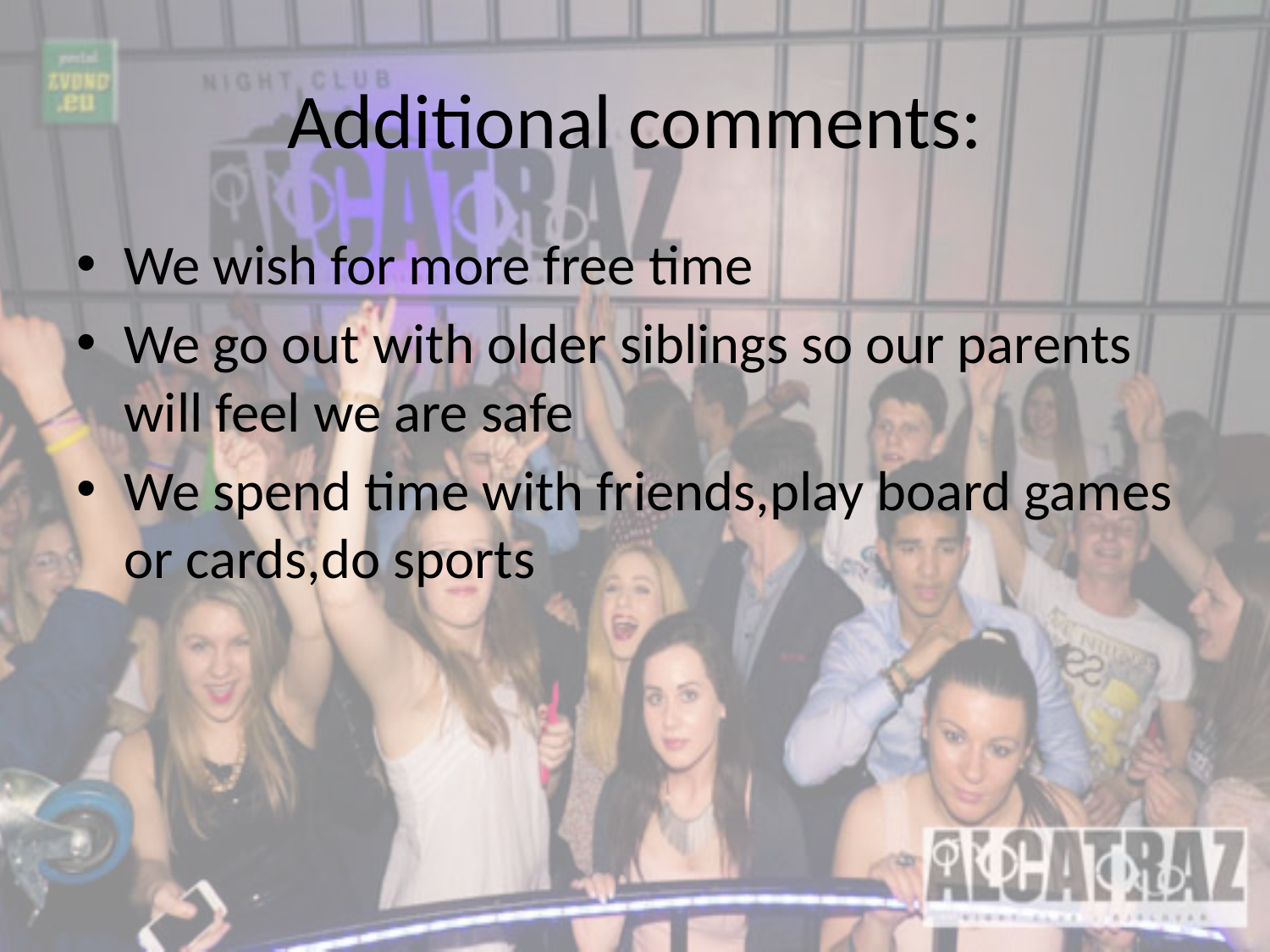

# Additional comments:
We wish for more free time
We go out with older siblings so our parents will feel we are safe
We spend time with friends,play board games or cards,do sports